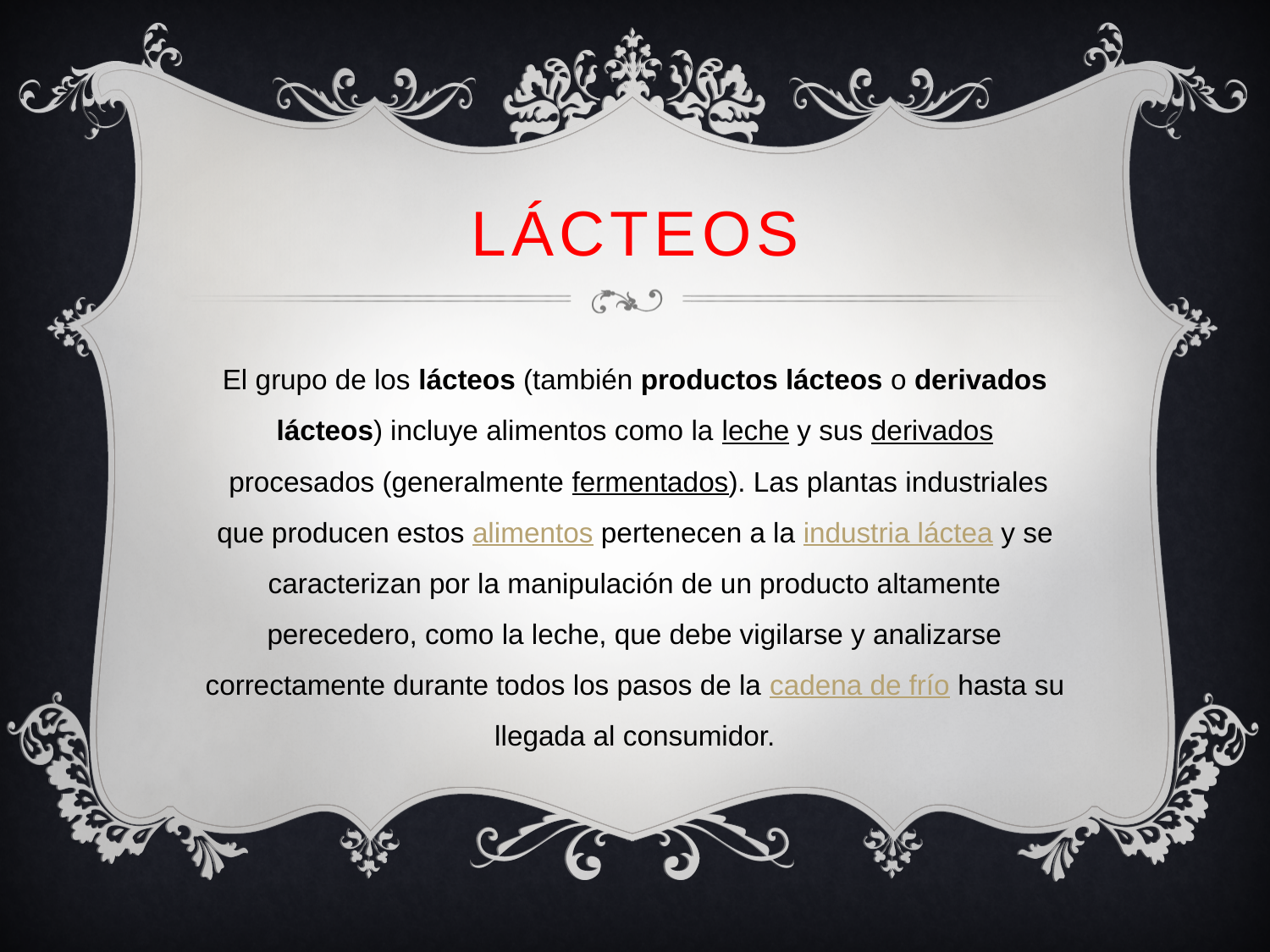

# lácteos
El grupo de los lácteos (también productos lácteos o derivados lácteos) incluye alimentos como la leche y sus derivados procesados (generalmente fermentados). Las plantas industriales que producen estos alimentos pertenecen a la industria láctea y se caracterizan por la manipulación de un producto altamente perecedero, como la leche, que debe vigilarse y analizarse correctamente durante todos los pasos de la cadena de frío hasta su llegada al consumidor.